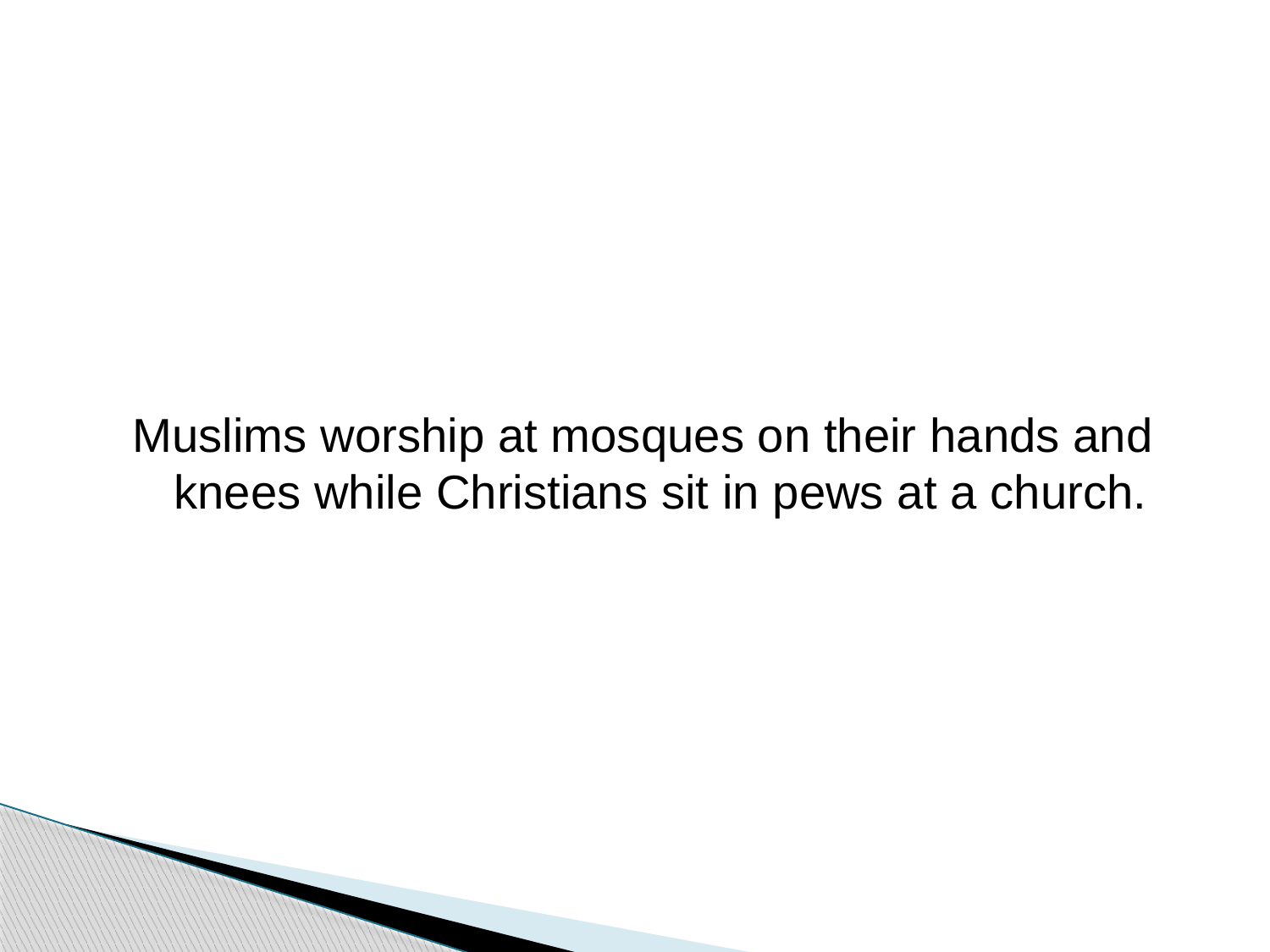

#

Muslims worship at mosques on their hands and knees while Christians sit in pews at a church.